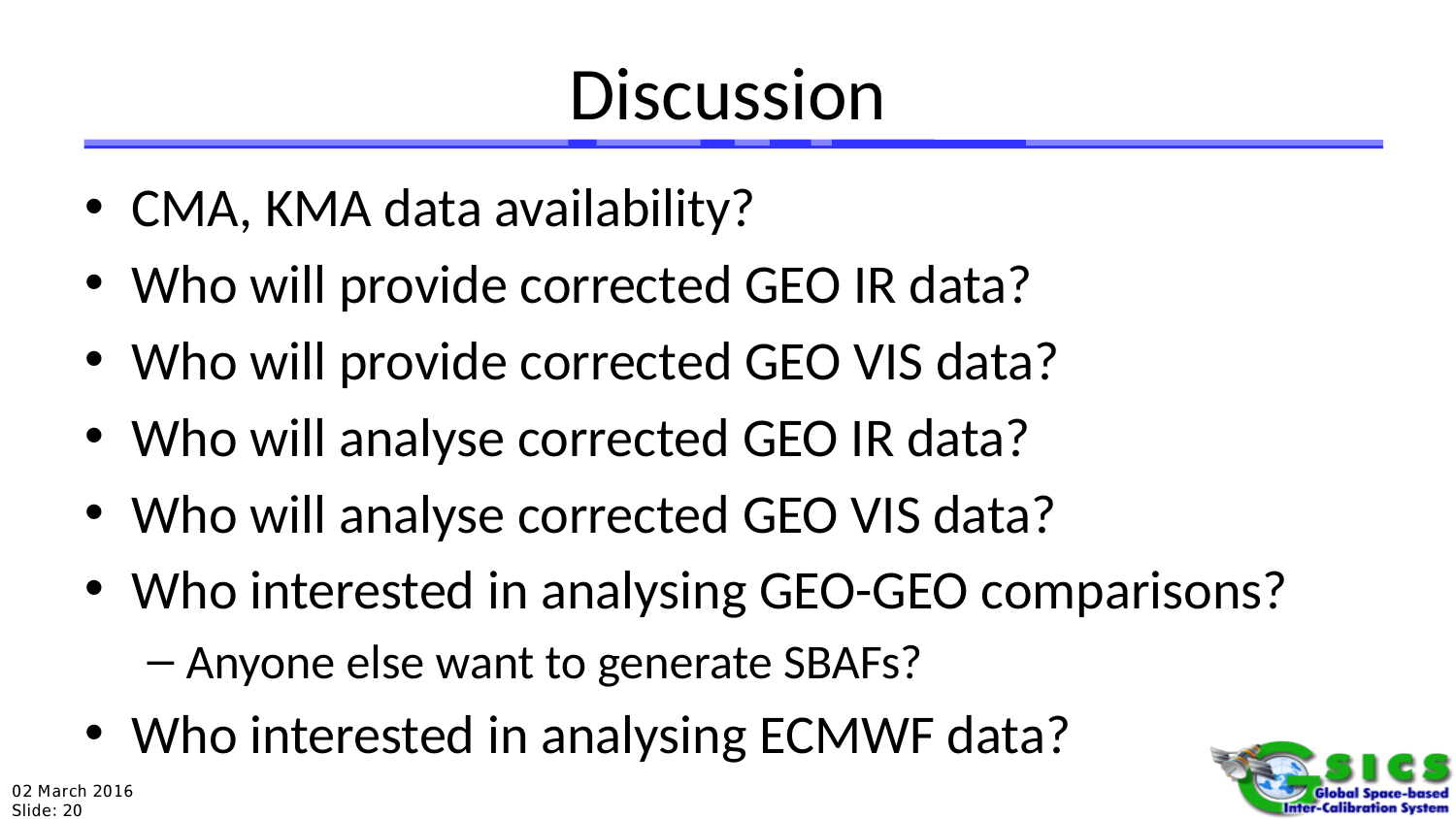

# Discussion
CMA, KMA data availability?
Who will provide corrected GEO IR data?
Who will provide corrected GEO VIS data?
Who will analyse corrected GEO IR data?
Who will analyse corrected GEO VIS data?
Who interested in analysing GEO-GEO comparisons?
Anyone else want to generate SBAFs?
Who interested in analysing ECMWF data?